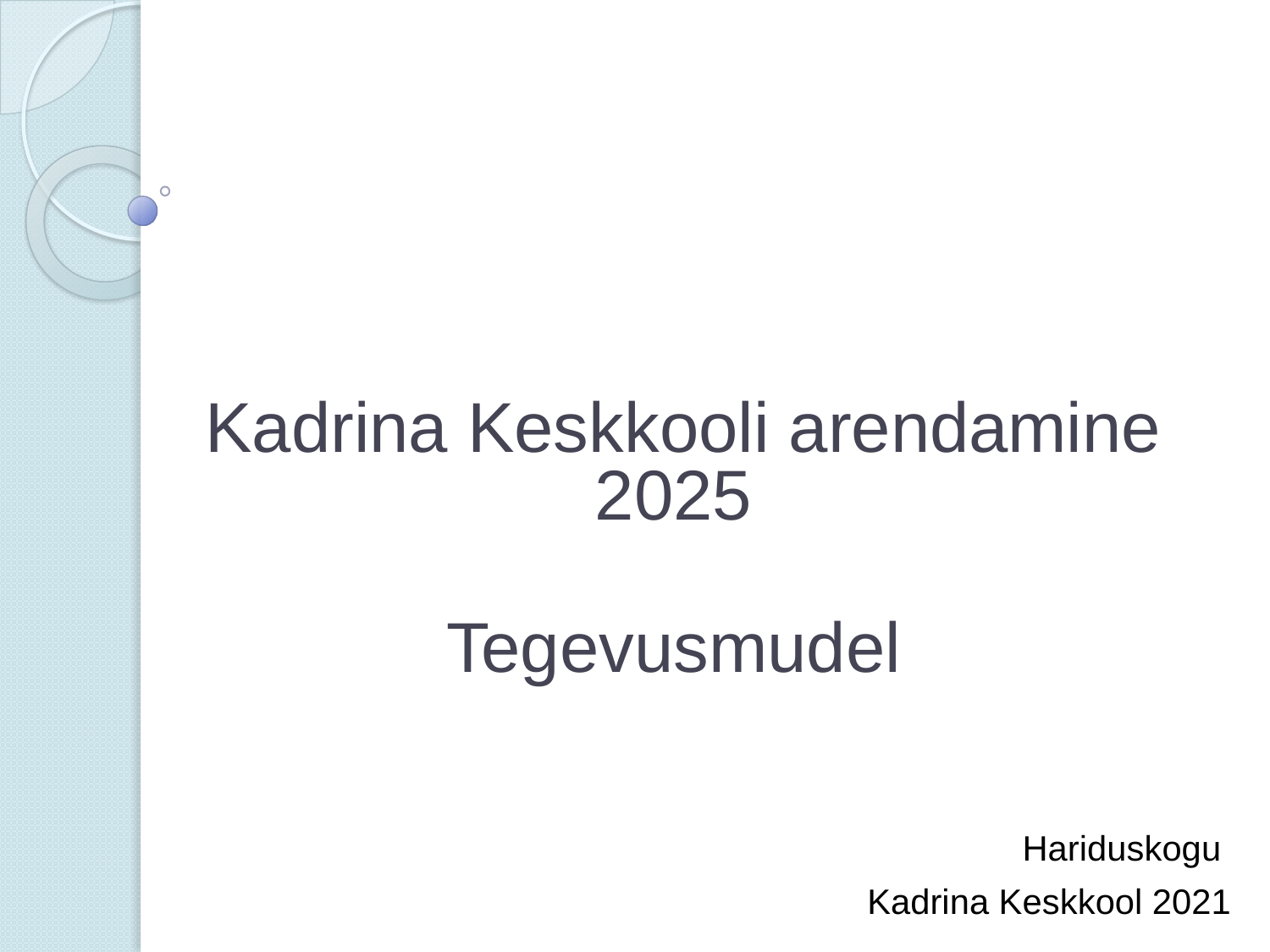

# Kadrina Keskkooli arendamine 2025
Tegevusmudel
Hariduskogu
Kadrina Keskkool 2021